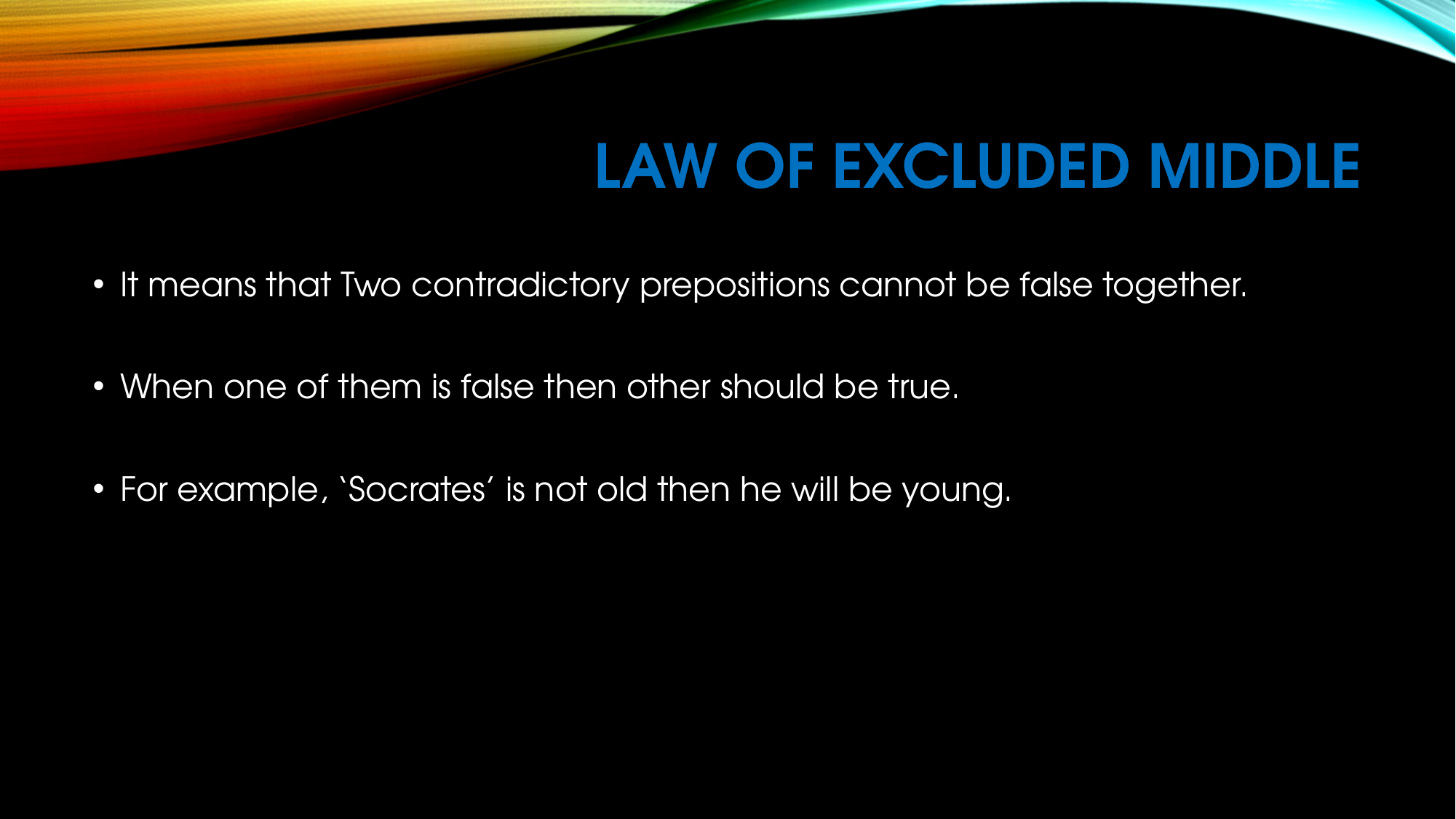

# LAW OF EXCLUDED MIDDLE
It means that Two contradictory prepositions cannot be false together.

When one of them is false then other should be true.

For example, ‘Socrates’ is not old then he will be young.